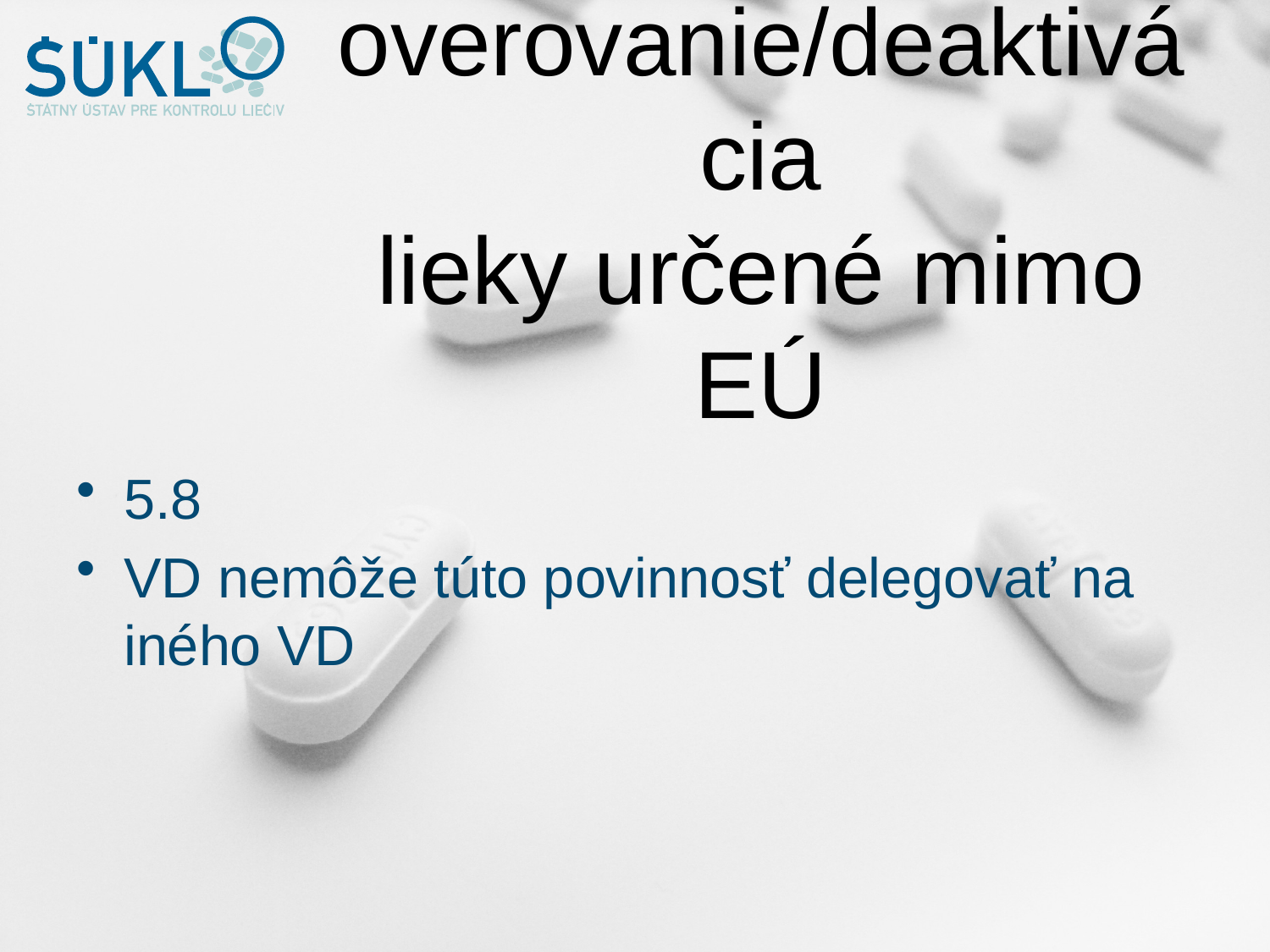

# VD a overovanie/deaktivácia lieky určené mimo EÚ
5.8
VD nemôže túto povinnosť delegovať na iného VD